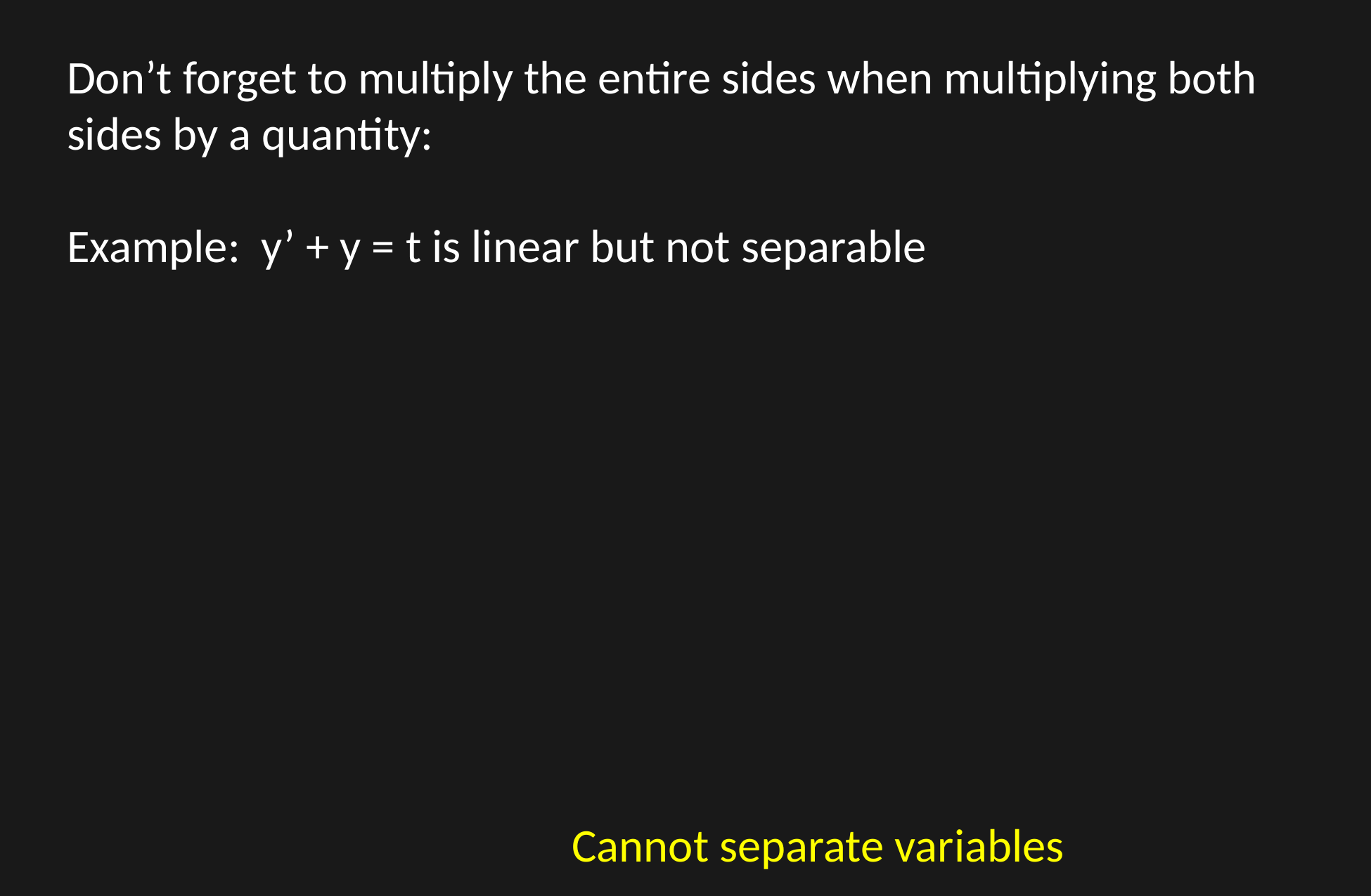

Don’t forget to multiply the entire sides when multiplying both
sides by a quantity:

Example:  y’ + y = t is linear but not separable
Cannot separate variables